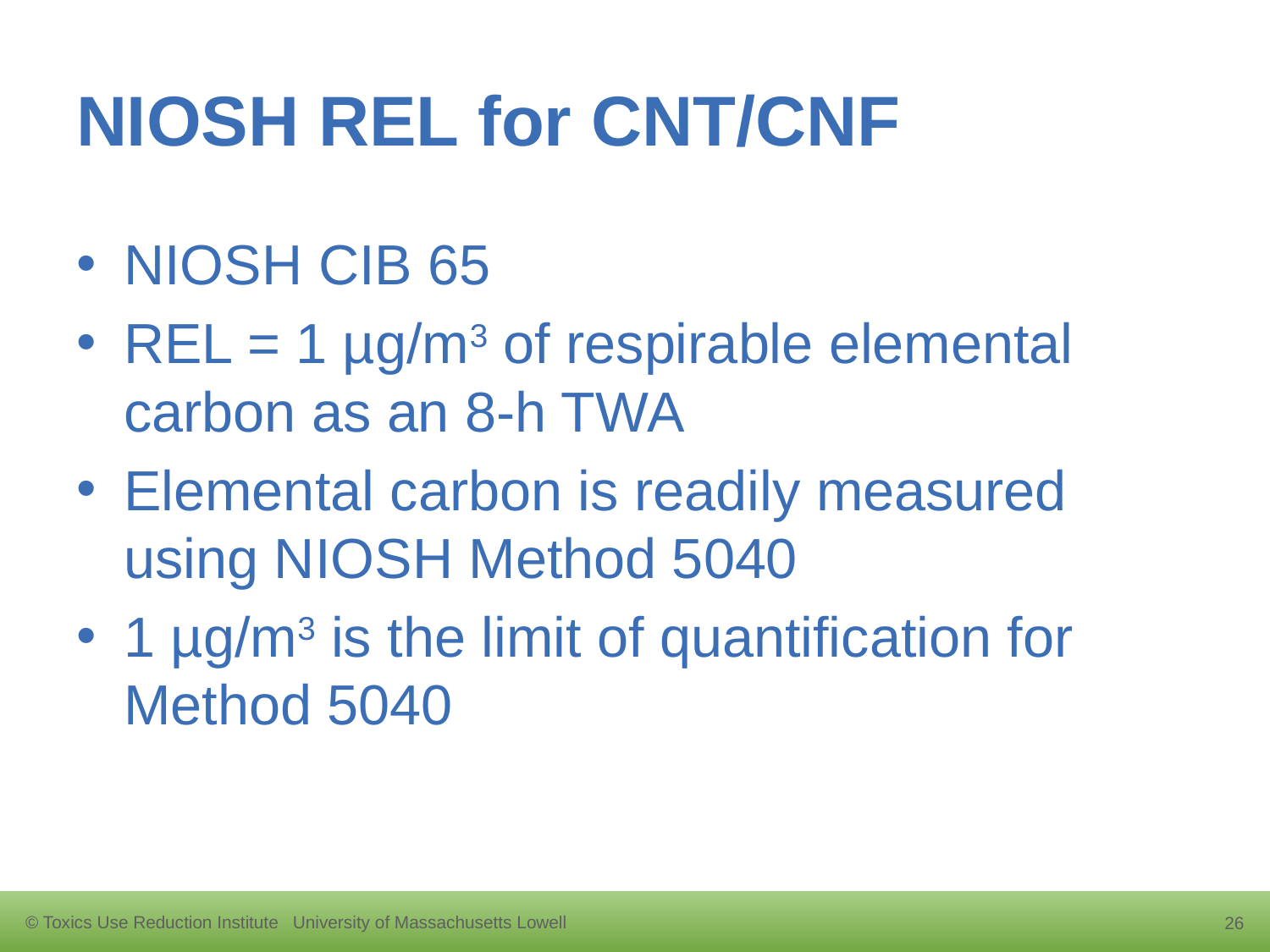

# NIOSH REL for CNT/CNF
NIOSH CIB 65
REL = 1 µg/m3 of respirable elemental carbon as an 8-h TWA
Elemental carbon is readily measured using NIOSH Method 5040
1 µg/m3 is the limit of quantification for Method 5040